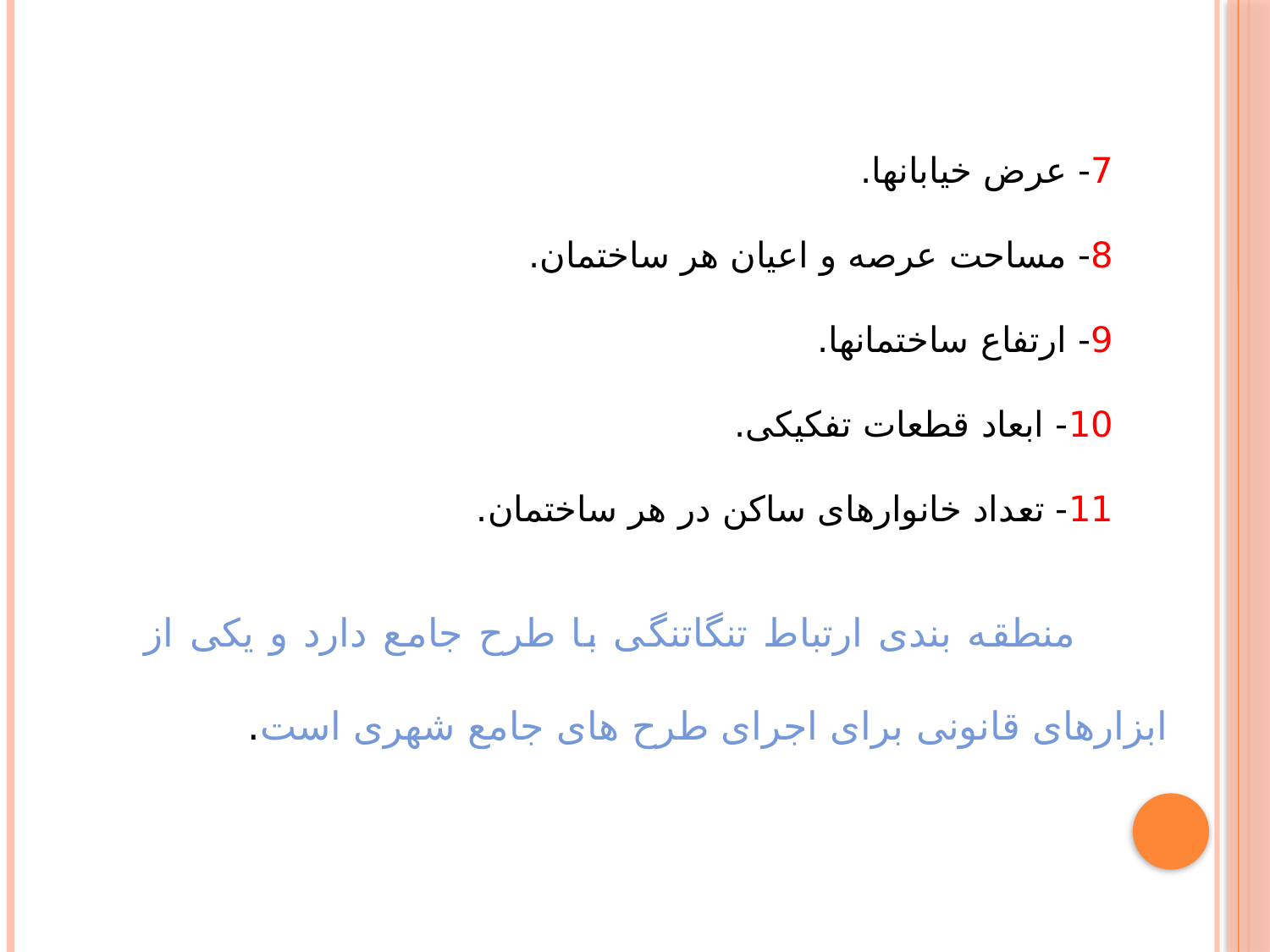

7- عرض خیابانها.
    8- مساحت عرصه و اعیان هر ساختمان.
    9- ارتفاع ساختمانها.
    10- ابعاد قطعات تفکیکی.
    11- تعداد خانوارهای ساکن در هر ساختمان.
      منطقه بندی ارتباط تنگاتنگی با طرح جامع دارد و یکی از ابزارهای قانونی برای اجرای طرح های جامع شهری است.